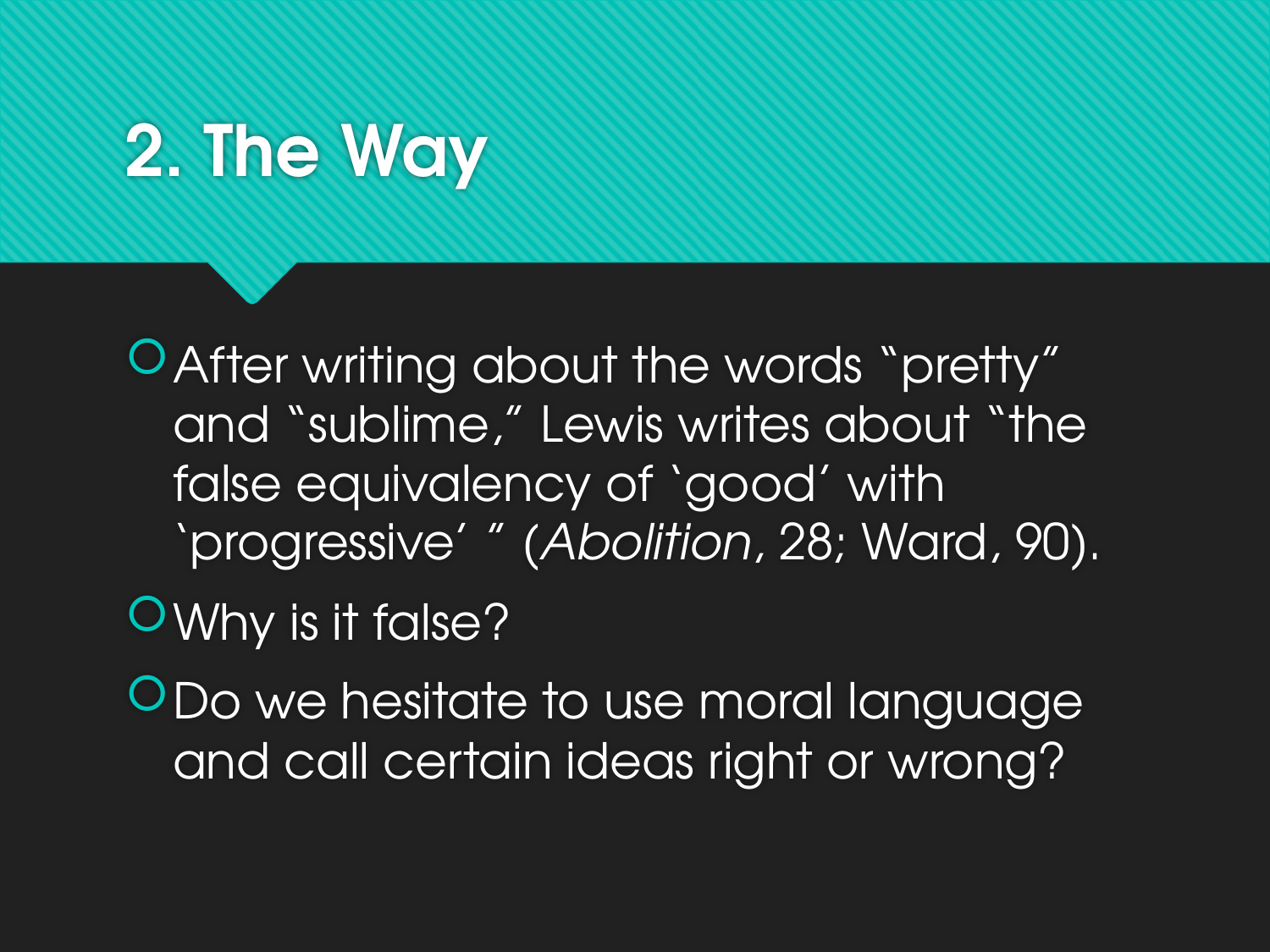

# 2. The Way
After writing about the words “pretty” and “sublime,” Lewis writes about “the false equivalency of ‘good’ with ‘progressive’ ” (Abolition, 28; Ward, 90).
Why is it false?
Do we hesitate to use moral language and call certain ideas right or wrong?